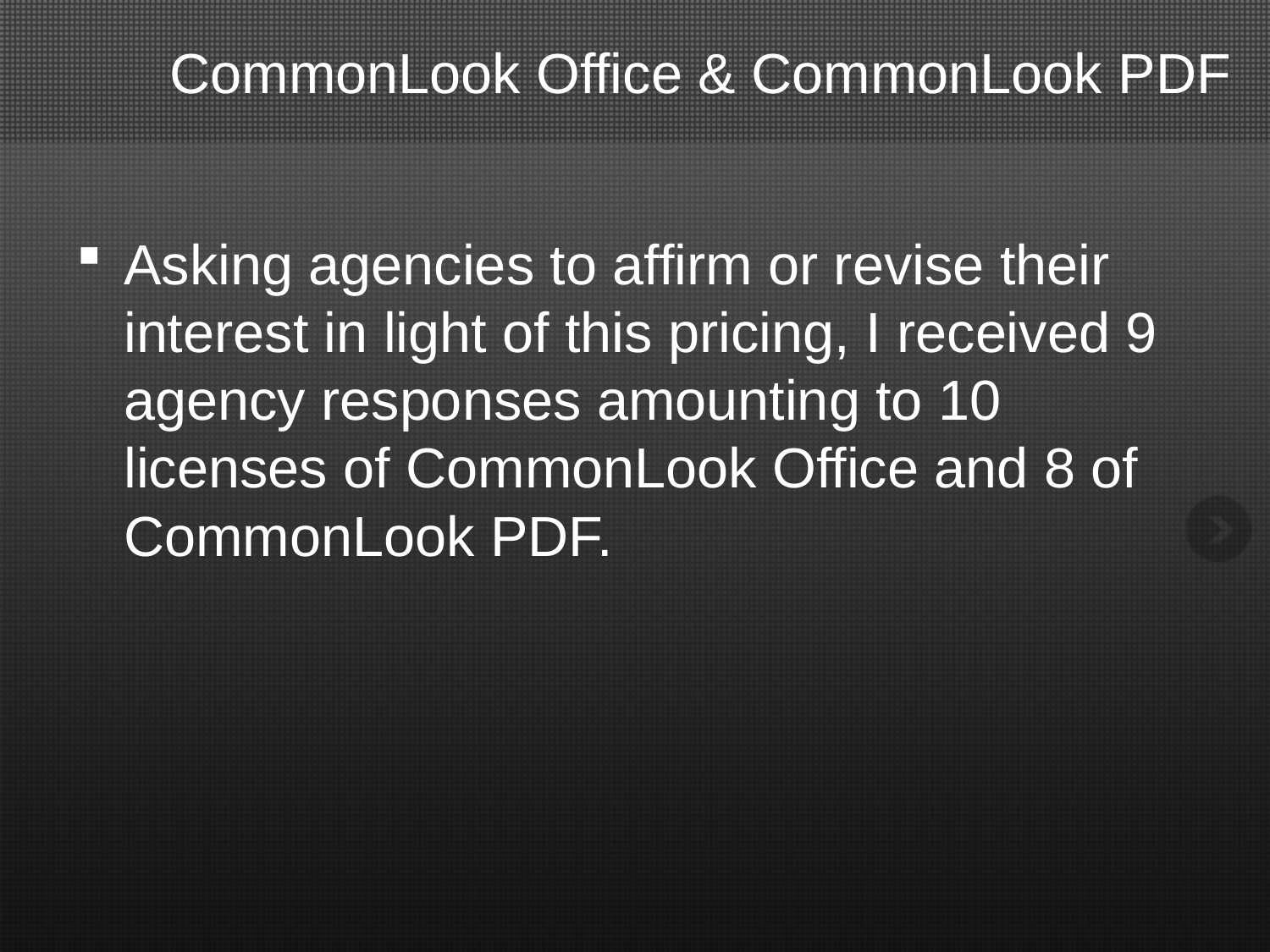

# CommonLook Office & CommonLook PDF
Asking agencies to affirm or revise their interest in light of this pricing, I received 9 agency responses amounting to 10 licenses of CommonLook Office and 8 of CommonLook PDF.